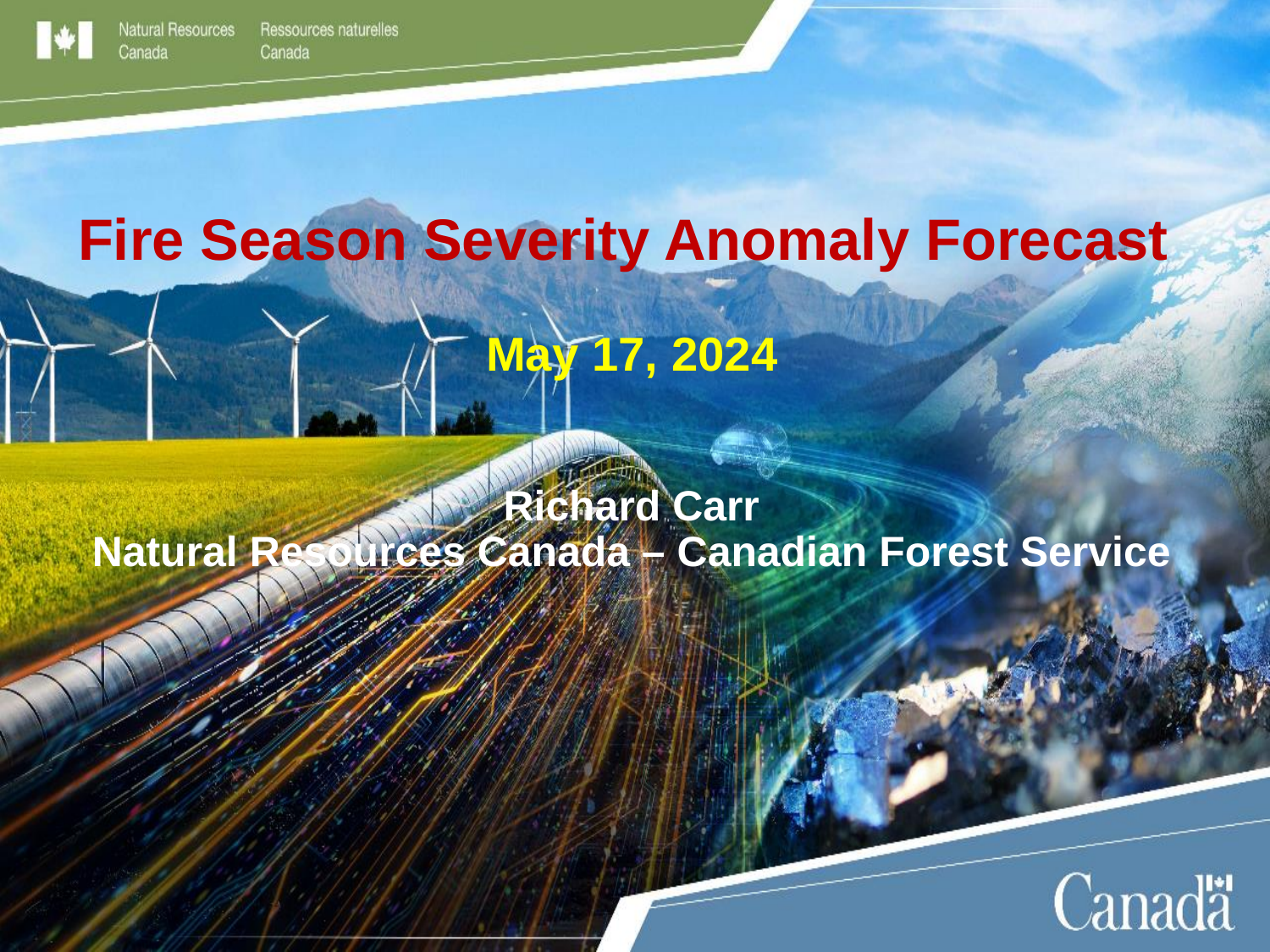

Fire Season Severity Anomaly Forecast

May 17, 2024

Richard Carr
Natural Resources Canada – Canadian Forest Service